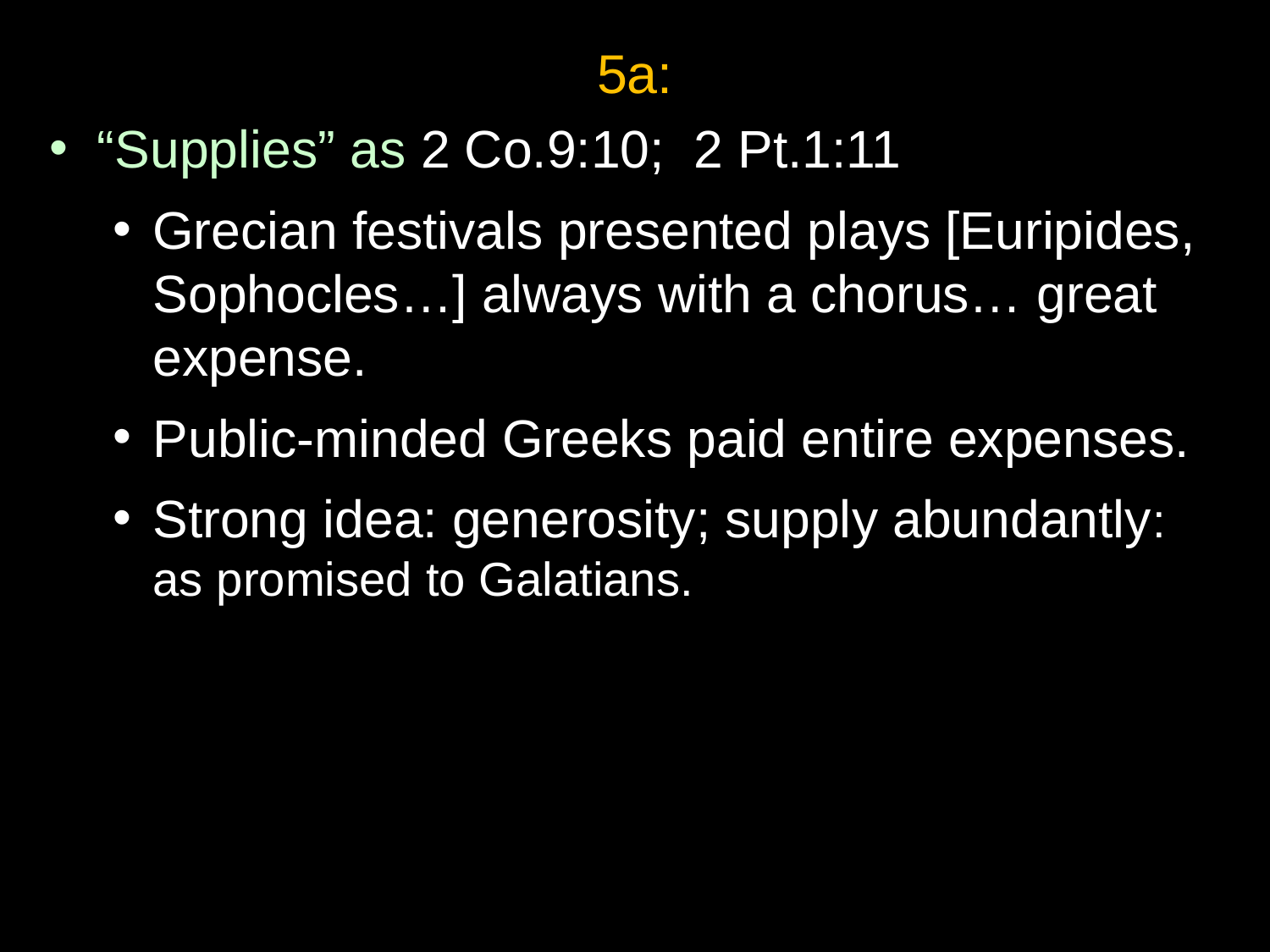

5a:
“Supplies” as 2 Co.9:10;  2 Pt.1:11
Grecian festivals presented plays [Euripides, Sophocles…] always with a chorus… great expense.
Public-minded Greeks paid entire expenses.
Strong idea: generosity; supply abundantly:  as promised to Galatians.